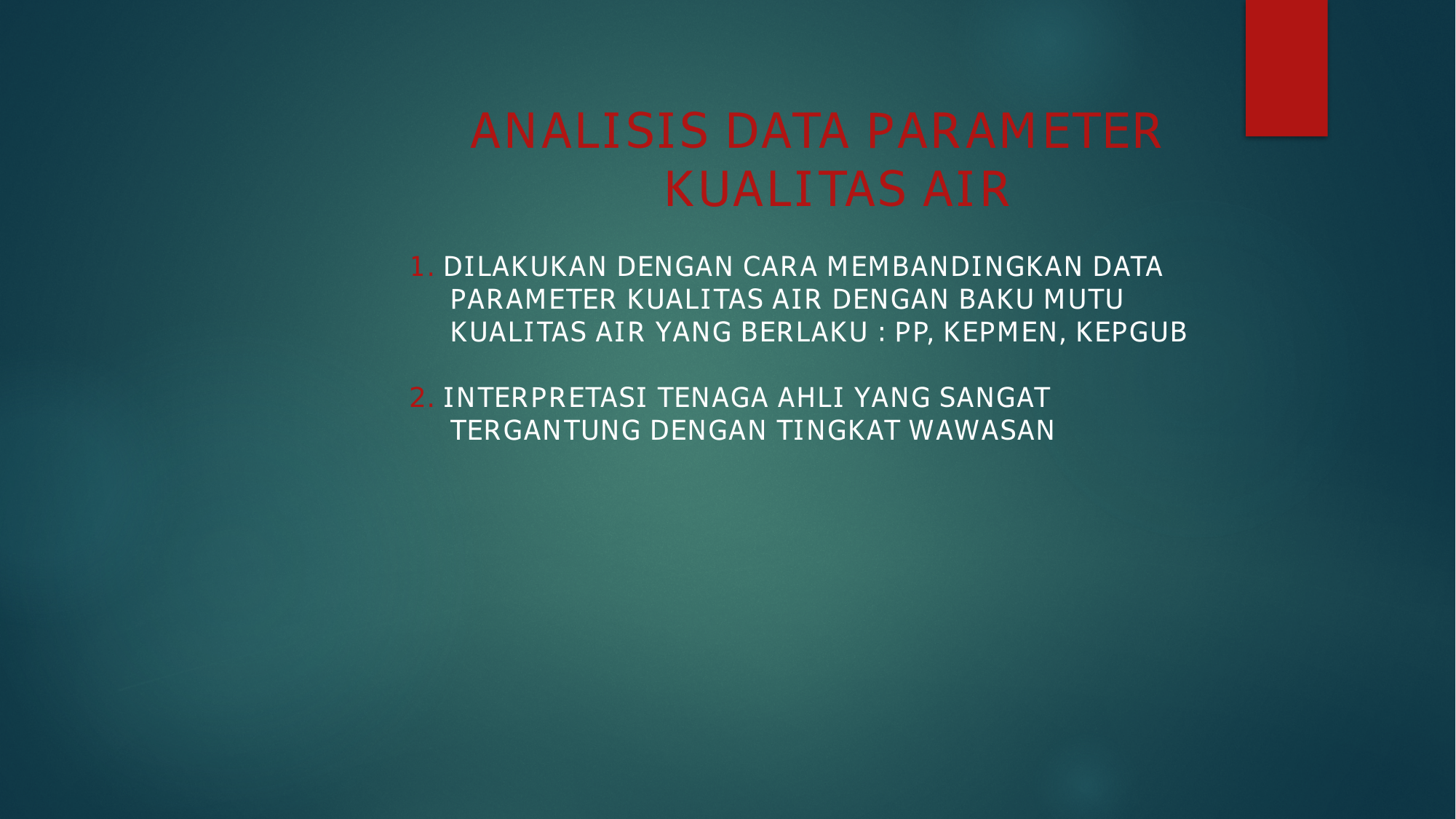

ANALISIS DATA PARAMETER KUALITAS AIR

1. DILAKUKAN DENGAN CARA MEMBANDINGKAN DATA PARAMETER KUALITAS AIR DENGAN BAKU MUTU KUALITAS AIR YANG BERLAKU : PP, KEPMEN, KEPGUB

2. INTERPRETASI TENAGA AHLI YANG SANGAT TERGANTUNG DENGAN TINGKAT WAWASAN